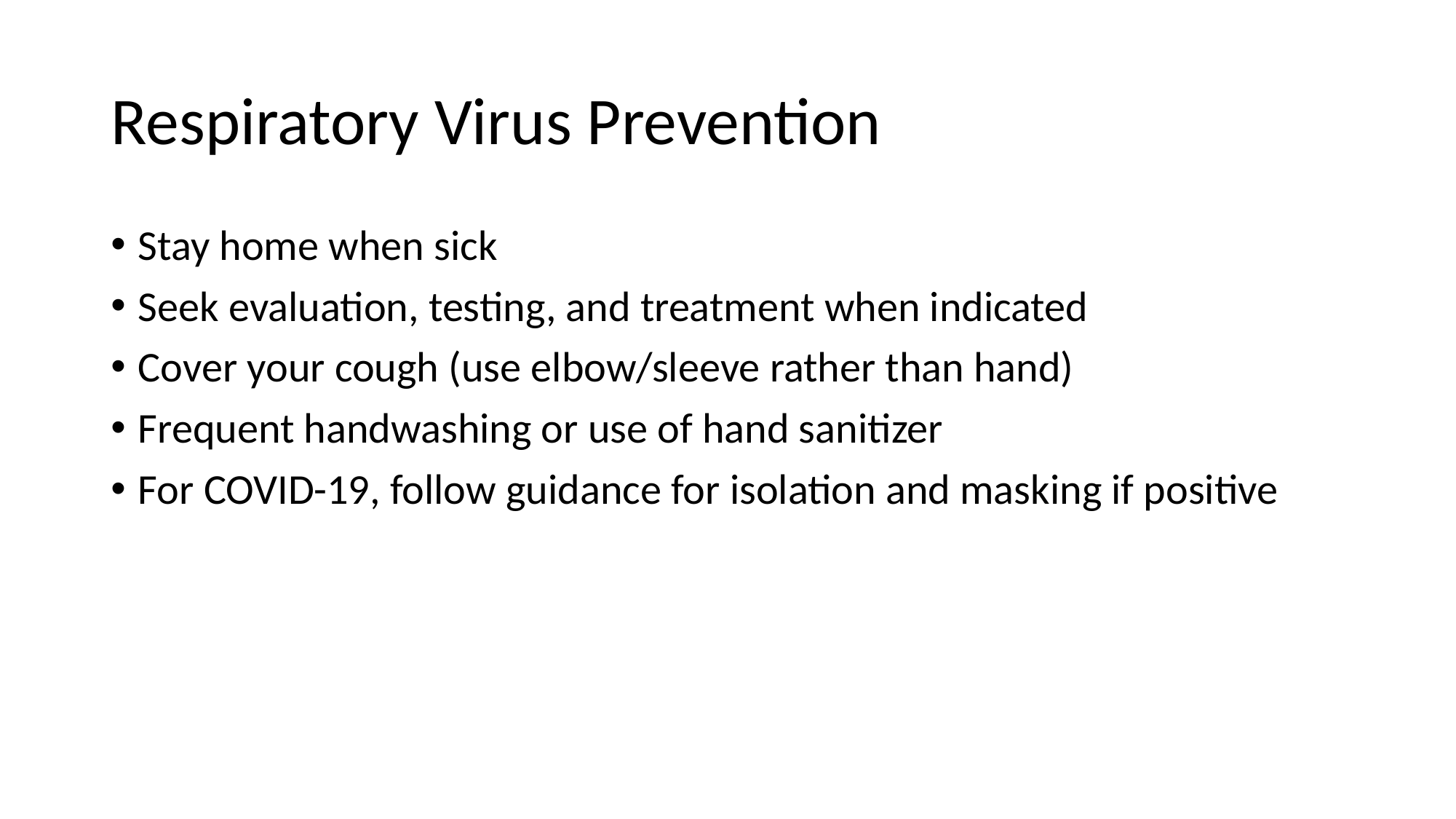

# Respiratory Virus Prevention
Stay home when sick
Seek evaluation, testing, and treatment when indicated
Cover your cough (use elbow/sleeve rather than hand)
Frequent handwashing or use of hand sanitizer
For COVID-19, follow guidance for isolation and masking if positive